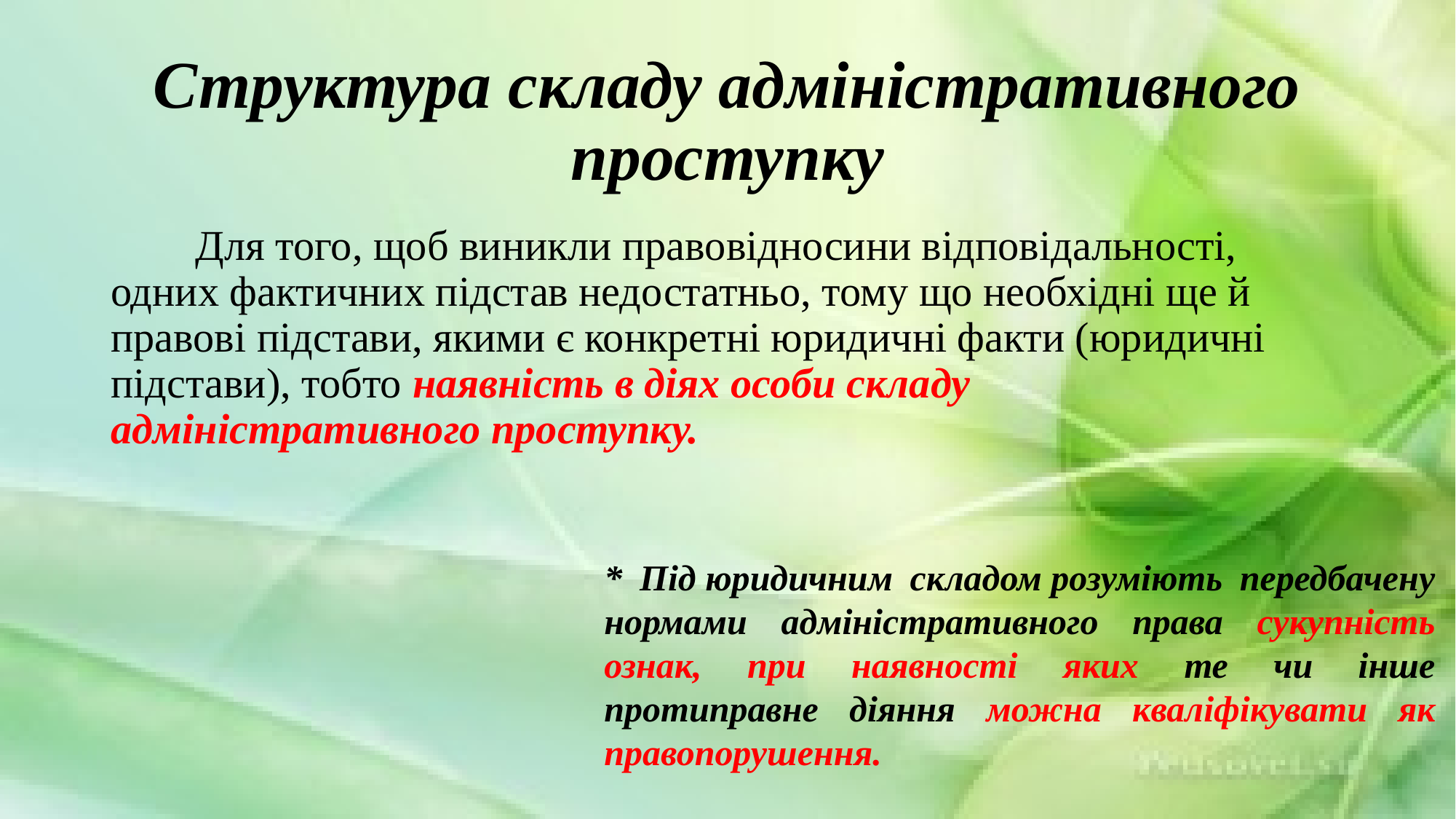

# Структура складу адміністративного проступку
        Для того, щоб виникли правовідносини відповідальності, одних фактичних підстав недостатньо, тому що необхідні ще й правові підстави, якими є конкретні юридичні факти (юридичні підстави), тобто наявність в діях особи складу адміністративного проступку.
* Під юридичним складом розуміють передбачену нормами адміністративного права сукупність ознак, при наявності яких те чи інше протиправне діяння можна кваліфікувати як правопорушення.